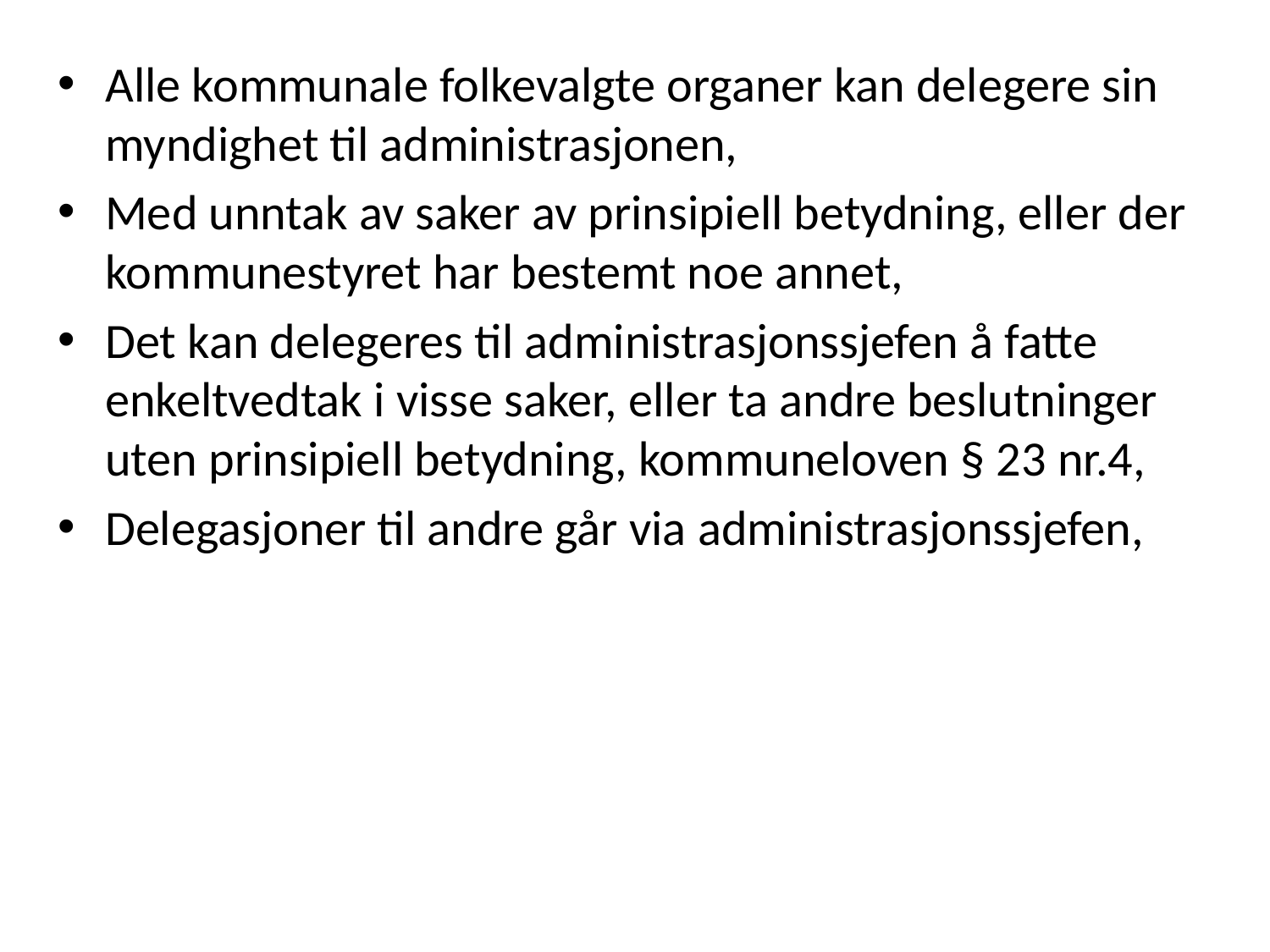

#
Alle kommunale folkevalgte organer kan delegere sin myndighet til administrasjonen,
Med unntak av saker av prinsipiell betydning, eller der kommunestyret har bestemt noe annet,
Det kan delegeres til administrasjonssjefen å fatte enkeltvedtak i visse saker, eller ta andre beslutninger uten prinsipiell betydning, kommuneloven § 23 nr.4,
Delegasjoner til andre går via administrasjonssjefen,